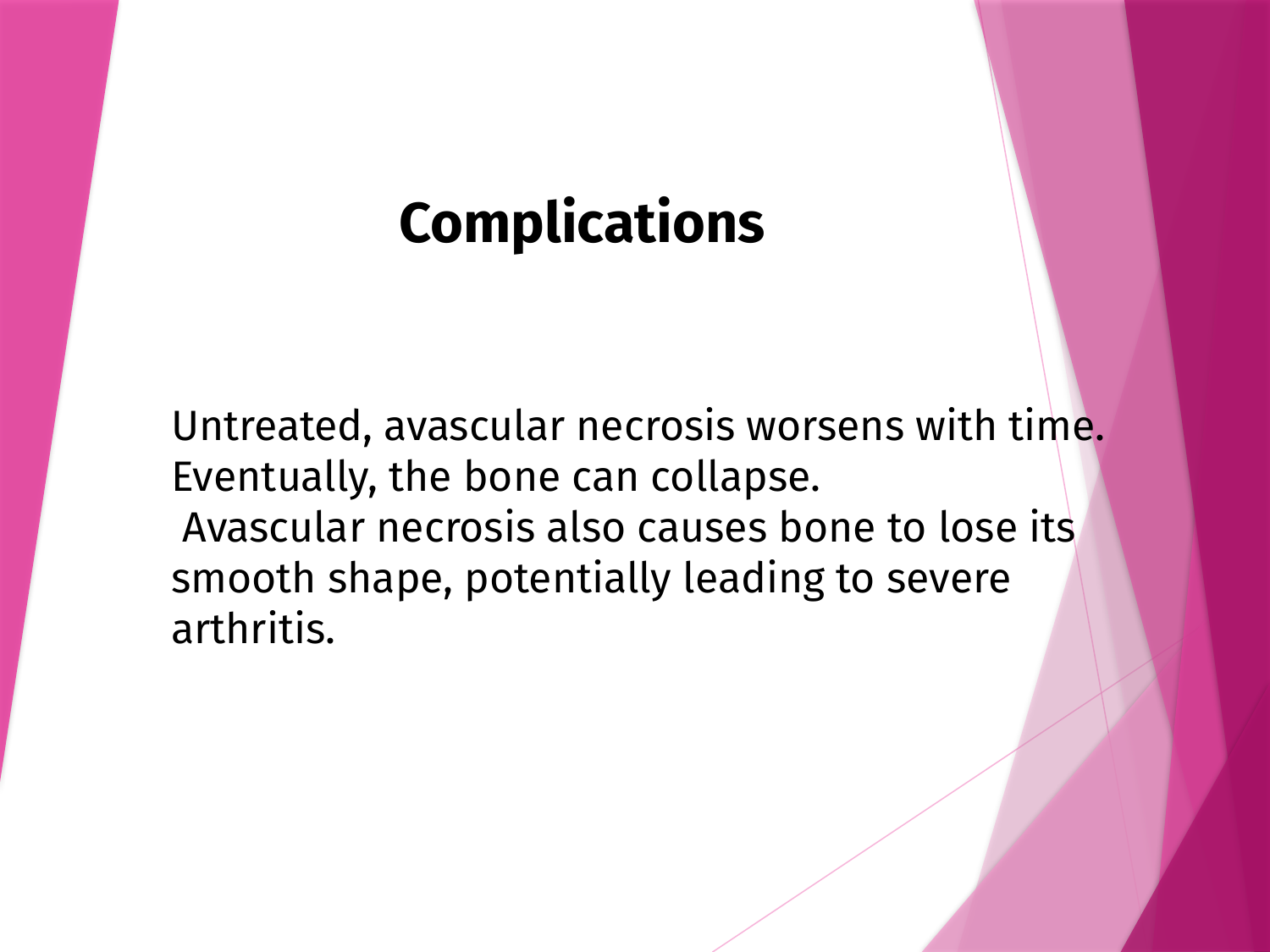

Complications

Untreated, avascular necrosis worsens with time. Eventually, the bone can collapse.
 Avascular necrosis also causes bone to lose its smooth shape, potentially leading to severe arthritis.